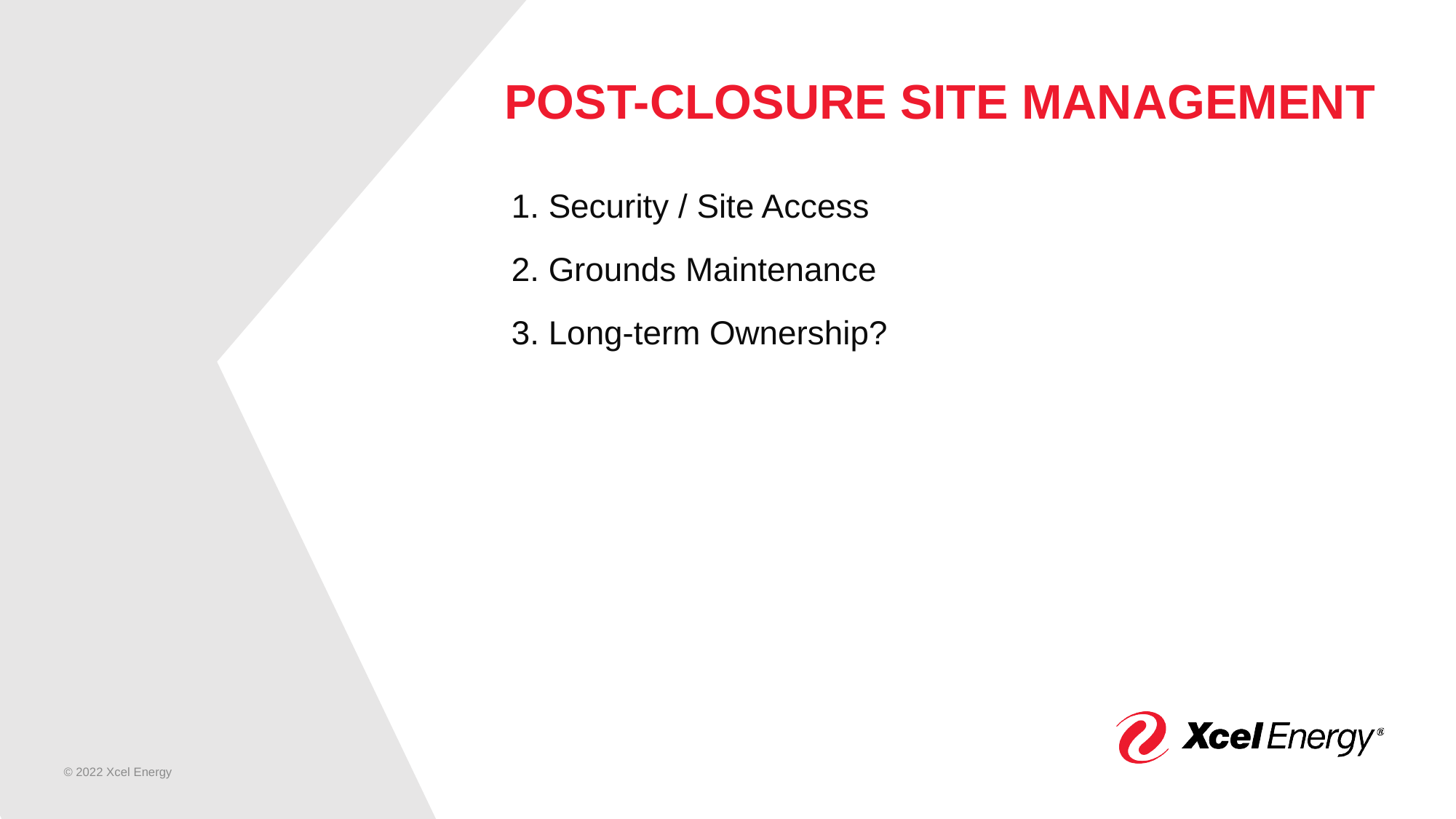

# POST-CLOSURE SITE MANAGEMENT
 Security / Site Access
 Grounds Maintenance
 Long-term Ownership?

© 2022 Xcel Energy
16